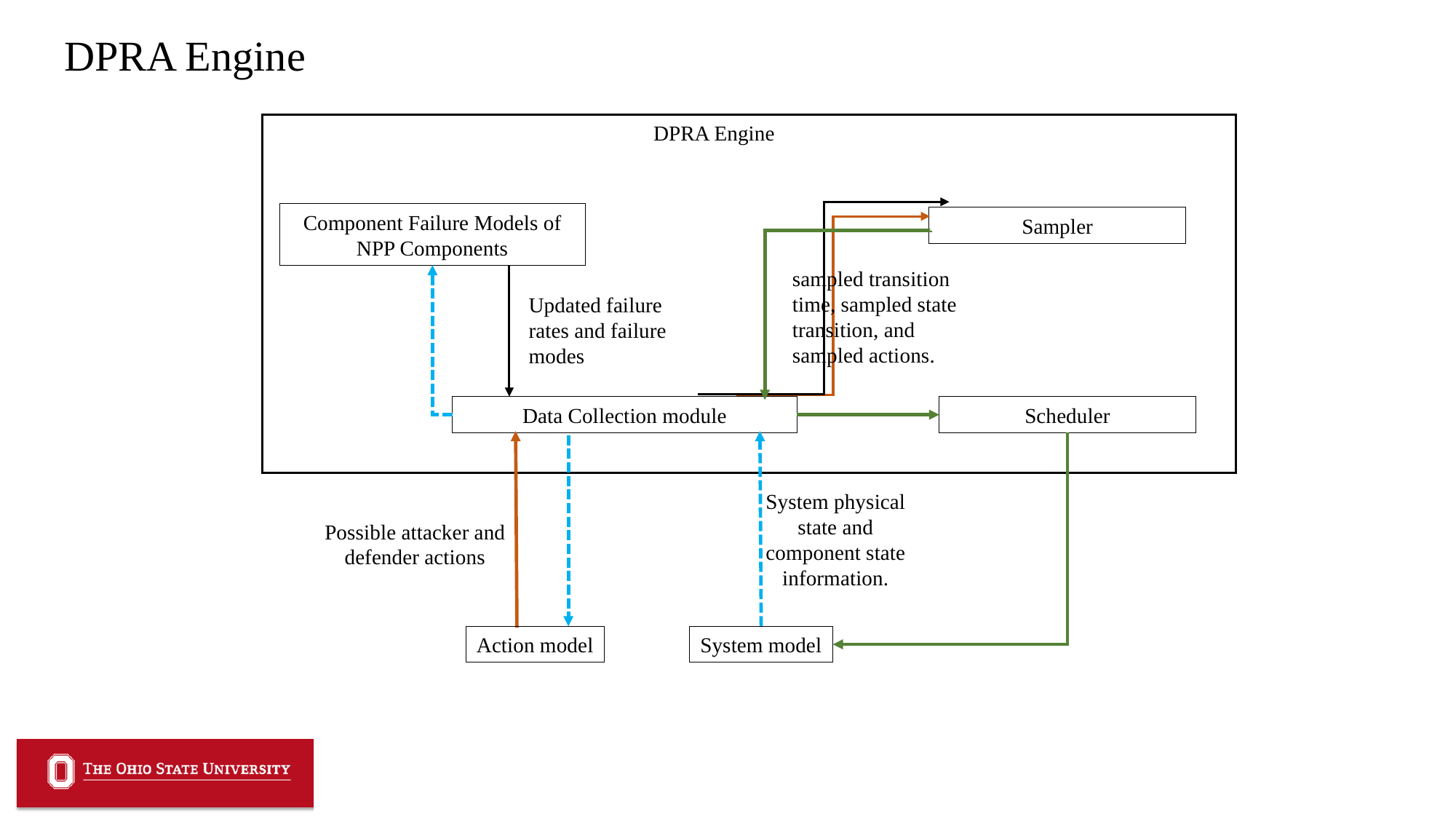

DPRA Engine
DPRA Engine

Component Failure Models of NPP Components
Sampler
sampled transition time, sampled state transition, and sampled actions.
Updated failure rates and failure modes
Data Collection module
Scheduler
System physical state and component state information.
Possible attacker and defender actions
Action model
System model